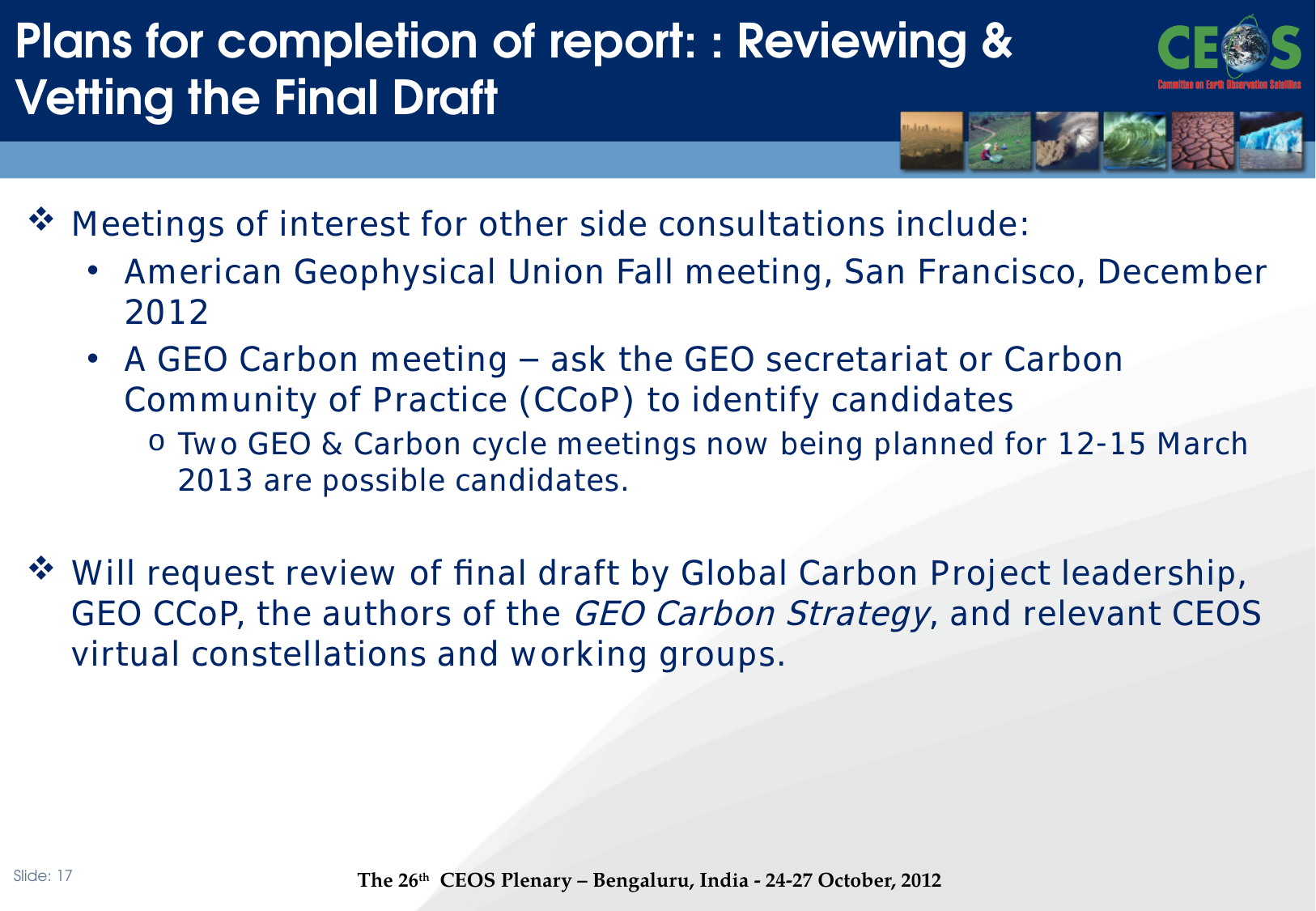

# Plans for completion of report: : Reviewing & Vetting the Final Draft
Meetings of interest for other side consultations include:
American Geophysical Union Fall meeting, San Francisco, December 2012
A GEO Carbon meeting – ask the GEO secretariat or Carbon Community of Practice (CCoP) to identify candidates
Two GEO & Carbon cycle meetings now being planned for 12-15 March 2013 are possible candidates.

Will request review of final draft by Global Carbon Project leadership, GEO CCoP, the authors of the GEO Carbon Strategy, and relevant CEOS virtual constellations and working groups.
The 26th  CEOS Plenary – Bengaluru, India - 24-27 October, 2012